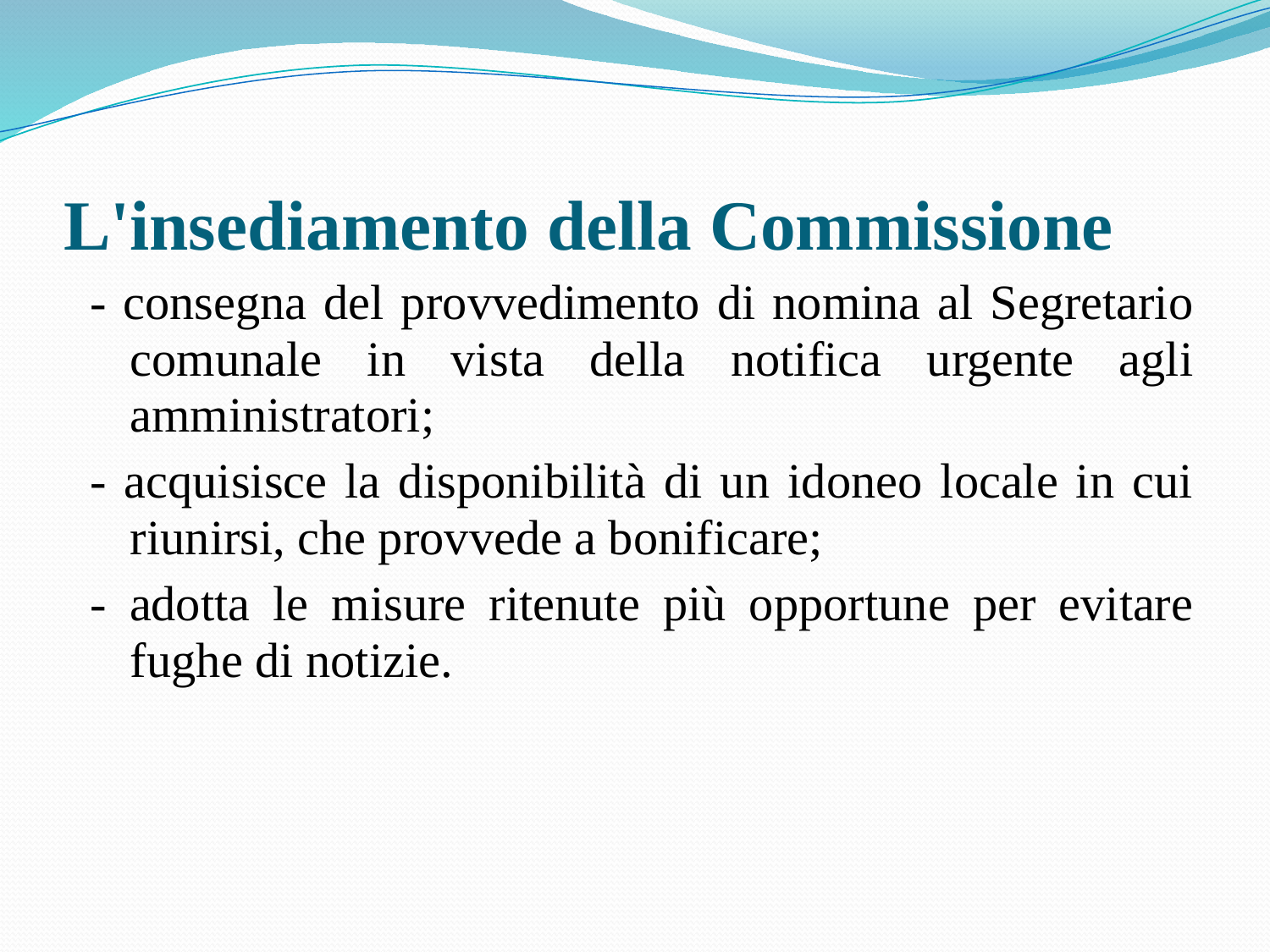

# L'insediamento della Commissione
- consegna del provvedimento di nomina al Segretario comunale in vista della notifica urgente agli amministratori;
- acquisisce la disponibilità di un idoneo locale in cui riunirsi, che provvede a bonificare;
- adotta le misure ritenute più opportune per evitare fughe di notizie.